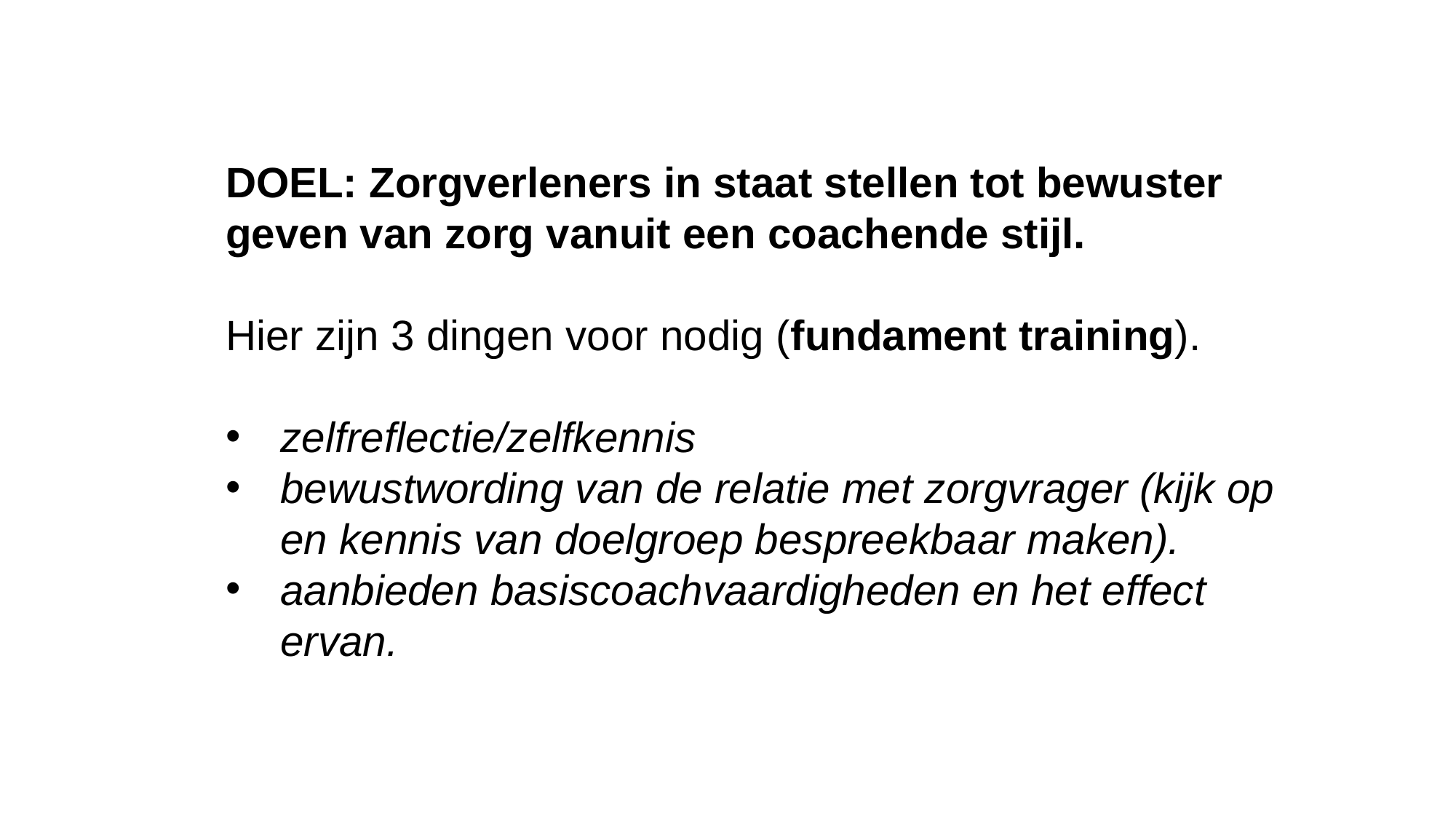

DOEL: Zorgverleners in staat stellen tot bewuster geven van zorg vanuit een coachende stijl.

Hier zijn 3 dingen voor nodig (fundament training).

zelfreflectie/zelfkennis
bewustwording van de relatie met zorgvrager (kijk op en kennis van doelgroep bespreekbaar maken).
aanbieden basiscoachvaardigheden en het effect ervan.